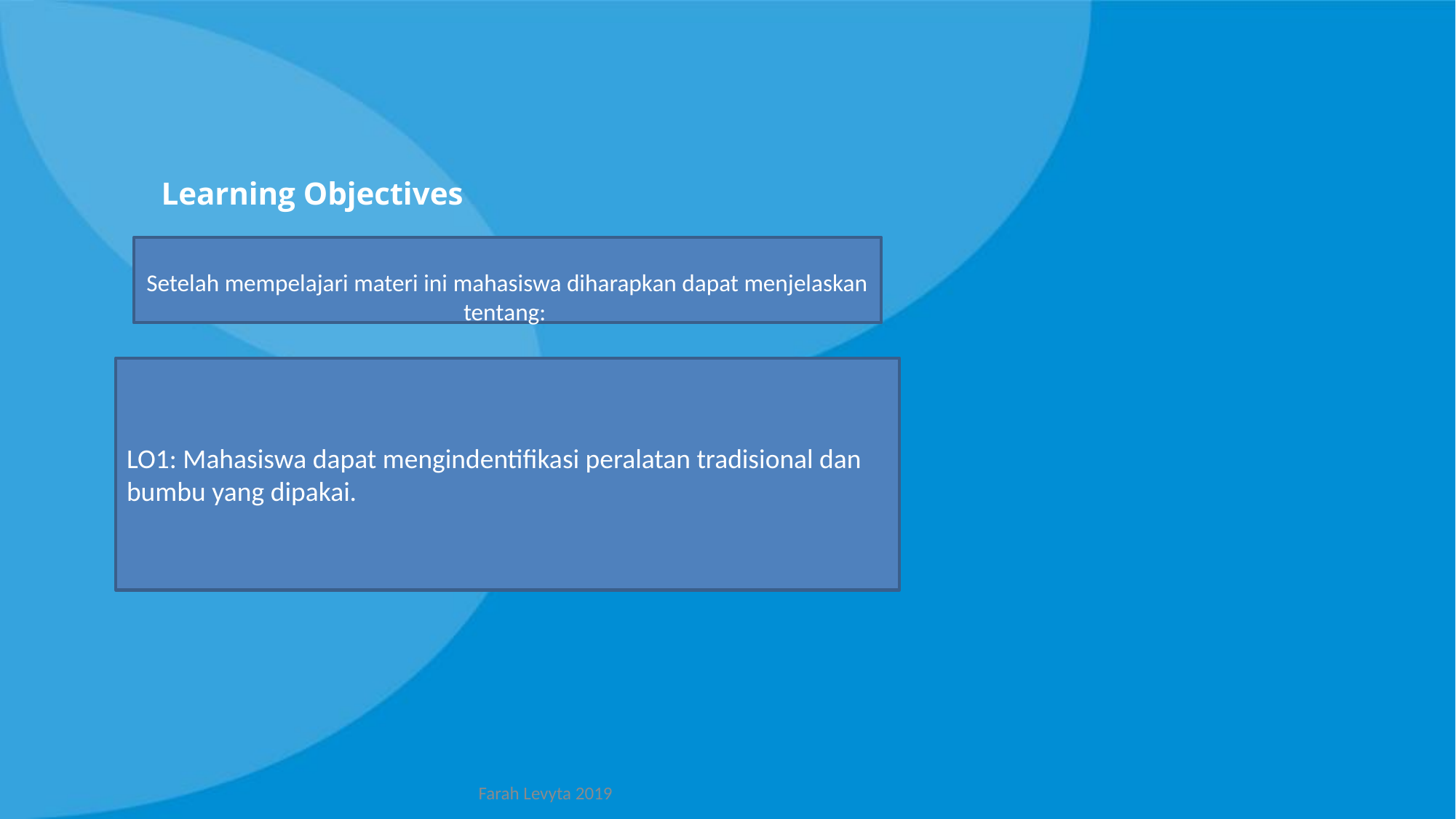

Learning Objectives

Setelah mempelajari materi ini mahasiswa diharapkan dapat menjelaskan tentang:

LO1: Mahasiswa dapat mengindentifikasi peralatan tradisional dan bumbu yang dipakai.
Farah Levyta 2019